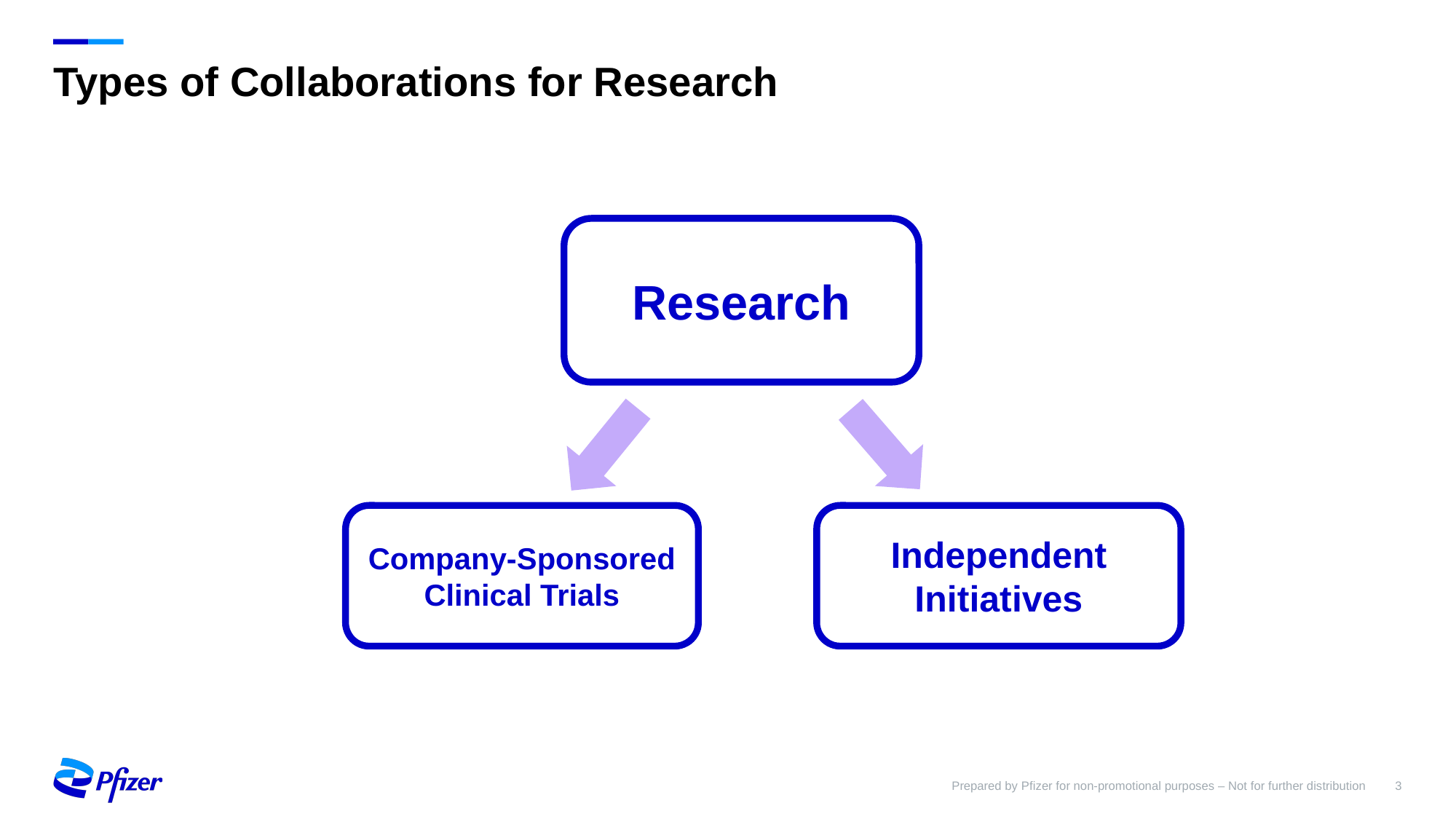

# Types of Collaborations for Research
Research

Company-Sponsored Clinical Trials
Independent Initiatives